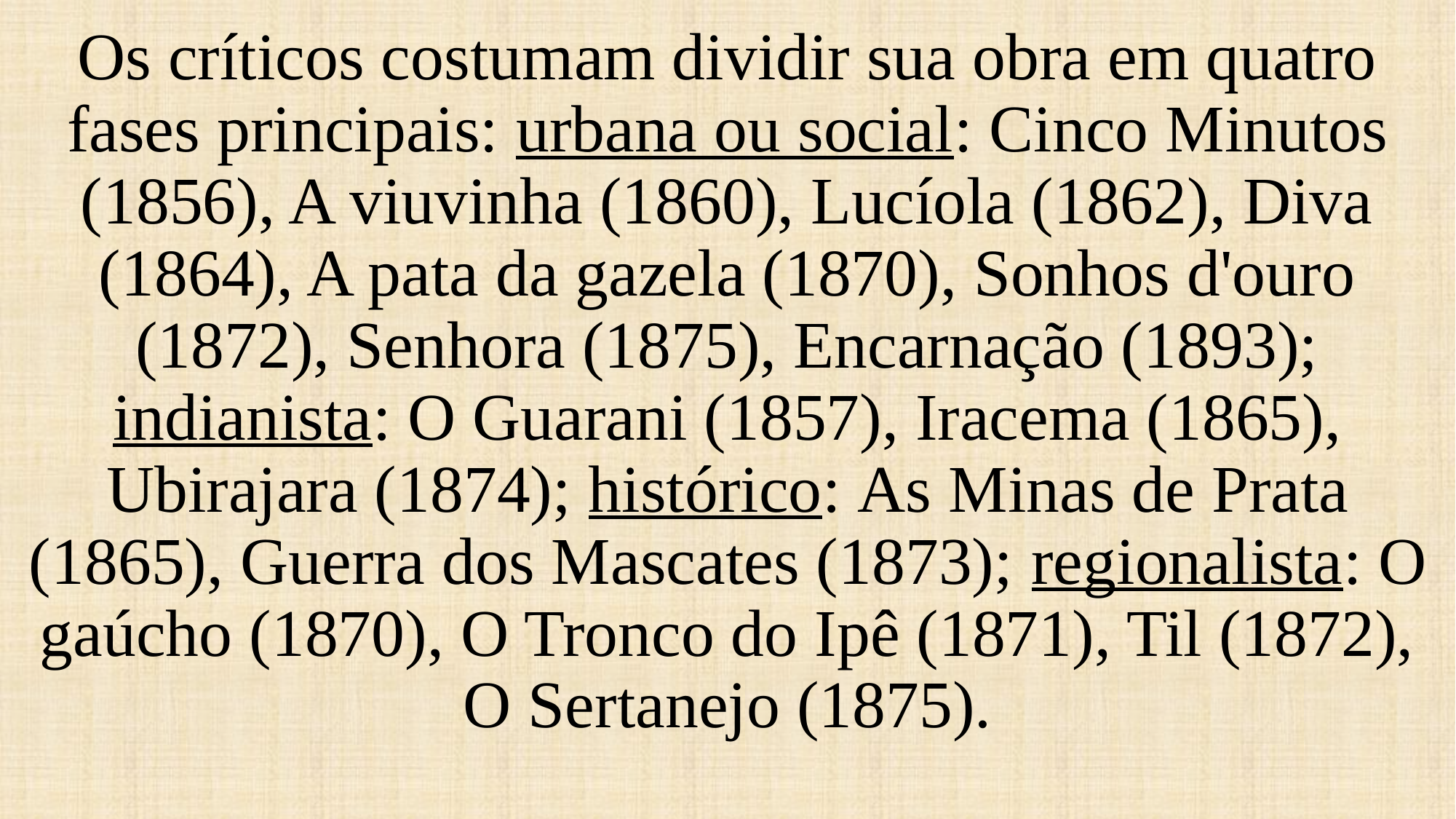

Os críticos costumam dividir sua obra em quatro fases principais: urbana ou social: Cinco Minutos (1856), A viuvinha (1860), Lucíola (1862), Diva (1864), A pata da gazela (1870), Sonhos d'ouro (1872), Senhora (1875), Encarnação (1893); indianista: O Guarani (1857), Iracema (1865), Ubirajara (1874); histórico: As Minas de Prata (1865), Guerra dos Mascates (1873); regionalista: O gaúcho (1870), O Tronco do Ipê (1871), Til (1872), O Sertanejo (1875).